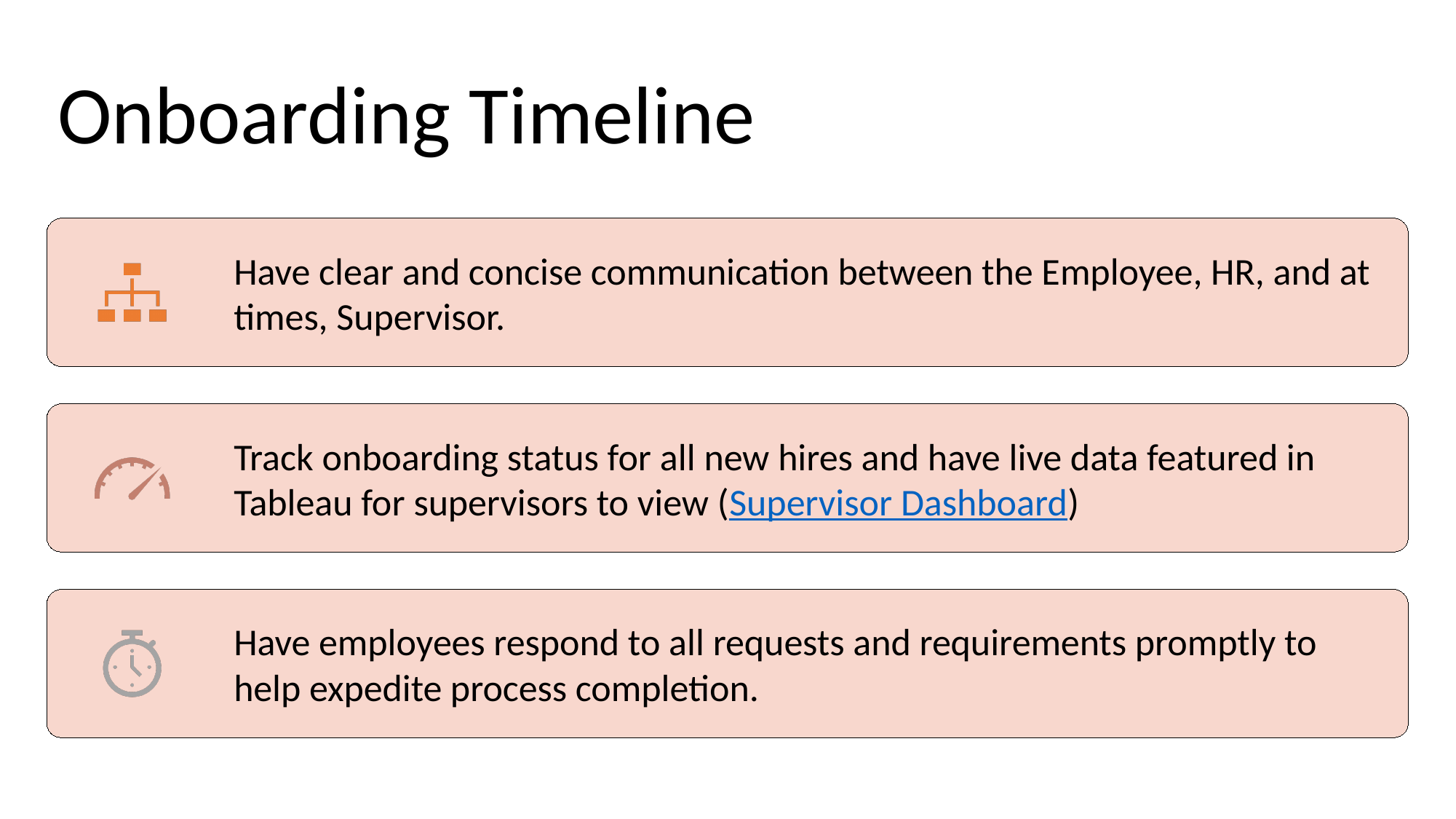

# Onboarding Timeline
Have clear and concise communication between the Employee, HR, and at times, Supervisor.
Track onboarding status for all new hires and have live data featured in Tableau for supervisors to view (Supervisor Dashboard)
Have employees respond to all requests and requirements promptly to help expedite process completion.